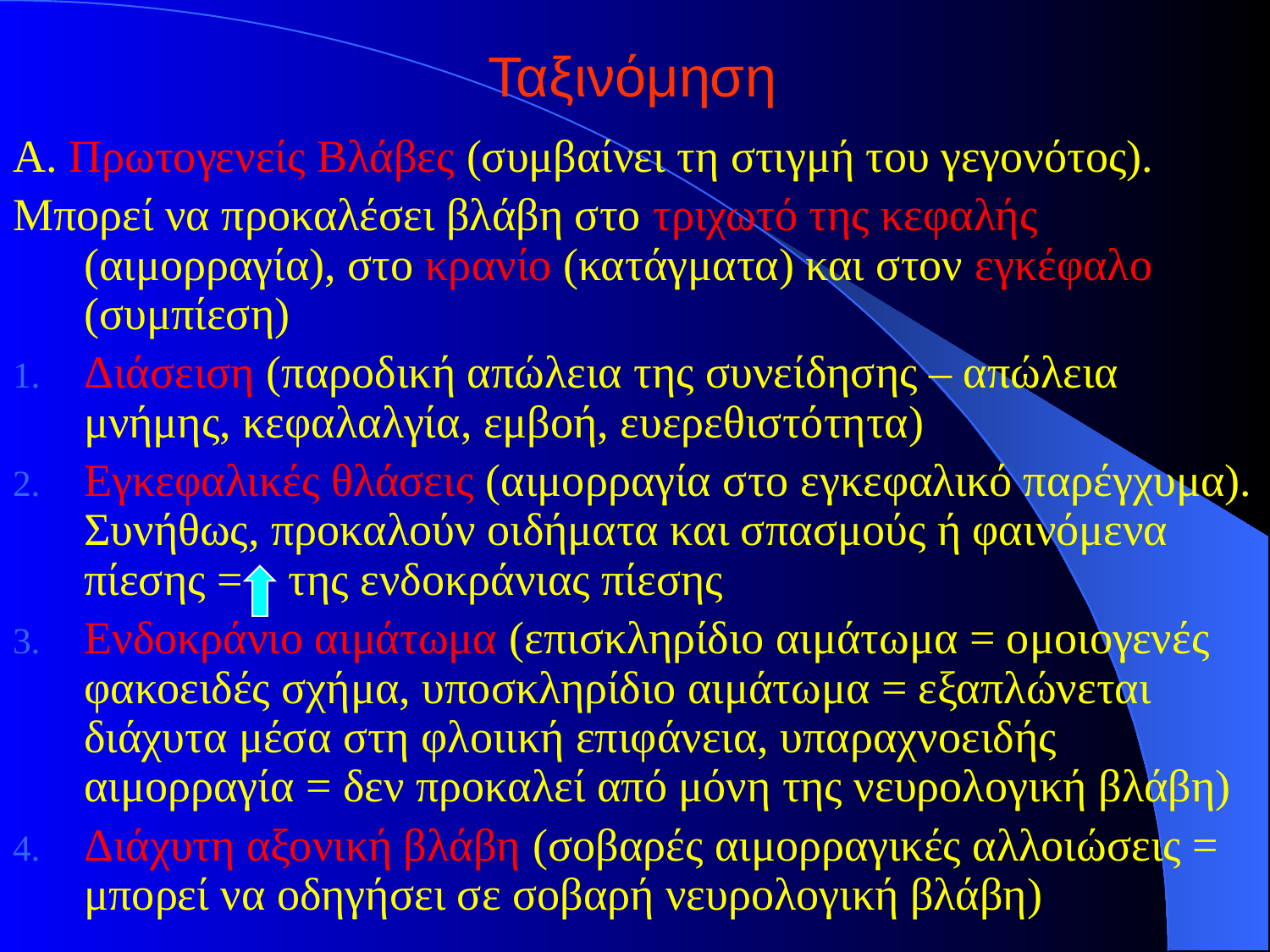

# Ταξινόμηση
Α. Πρωτογενείς Βλάβες (συμβαίνει τη στιγμή του γεγονότος).
Μπορεί να προκαλέσει βλάβη στο τριχωτό της κεφαλής (αιμορραγία), στο κρανίο (κατάγματα) και στον εγκέφαλο (συμπίεση)
Διάσειση (παροδική απώλεια της συνείδησης – απώλεια μνήμης, κεφαλαλγία, εμβοή, ευερεθιστότητα)
Εγκεφαλικές θλάσεις (αιμορραγία στο εγκεφαλικό παρέγχυμα). Συνήθως, προκαλούν οιδήματα και σπασμούς ή φαινόμενα πίεσης =    της ενδοκράνιας πίεσης
Ενδοκράνιο αιμάτωμα (επισκληρίδιο αιμάτωμα = ομοιογενές φακοειδές σχήμα, υποσκληρίδιο αιμάτωμα = εξαπλώνεται διάχυτα μέσα στη φλοιική επιφάνεια, υπαραχνοειδής αιμορραγία = δεν προκαλεί από μόνη της νευρολογική βλάβη)
Διάχυτη αξονική βλάβη (σοβαρές αιμορραγικές αλλοιώσεις = μπορεί να οδηγήσει σε σοβαρή νευρολογική βλάβη)